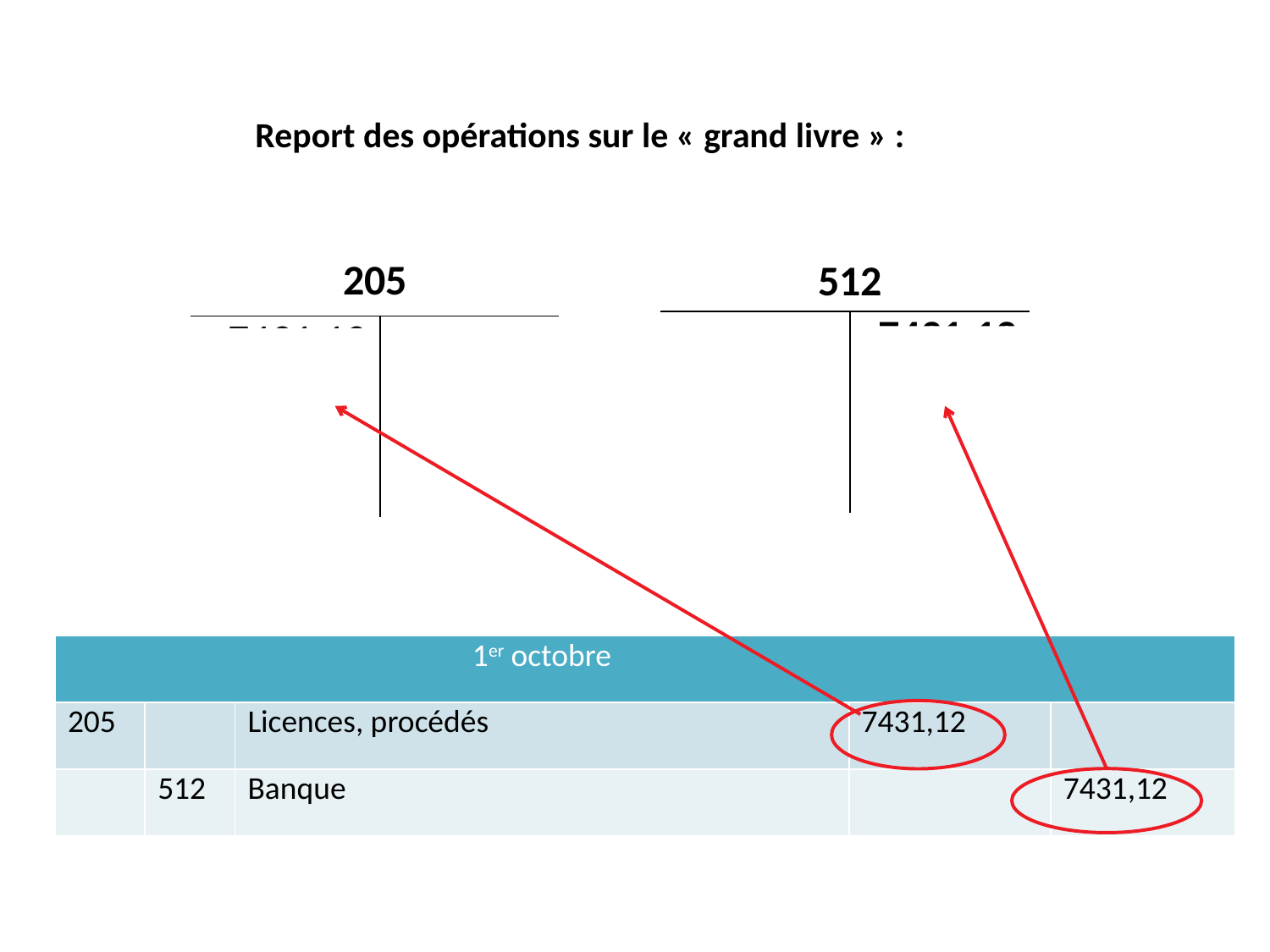

Report des opérations sur le « grand livre » :
205
512
|  | 7431,12 |
| --- | --- |
| 7431,12 |  |
| --- | --- |

|  |  | 1er octobre |  |  |
| --- | --- | --- | --- | --- |
| 205 |  | Licences, procédés | 7431,12 |  |
|  | 512 | Banque |  | 7431,12 |